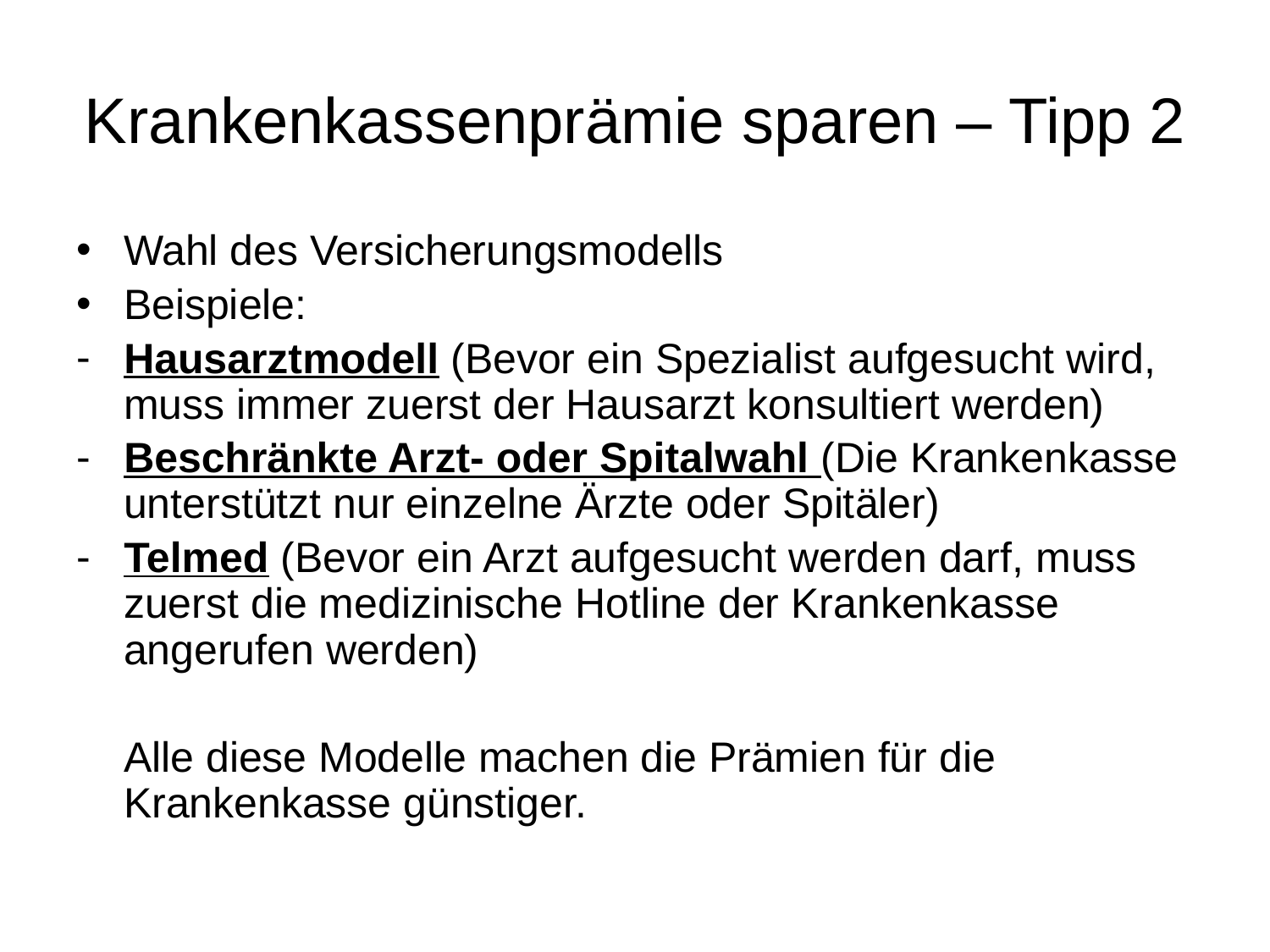

# Krankenkassenprämie sparen – Tipp 2
Wahl des Versicherungsmodells
Beispiele:
Hausarztmodell (Bevor ein Spezialist aufgesucht wird, muss immer zuerst der Hausarzt konsultiert werden)
Beschränkte Arzt- oder Spitalwahl (Die Krankenkasse unterstützt nur einzelne Ärzte oder Spitäler)
Telmed (Bevor ein Arzt aufgesucht werden darf, muss zuerst die medizinische Hotline der Krankenkasse angerufen werden)

	Alle diese Modelle machen die Prämien für die Krankenkasse günstiger.